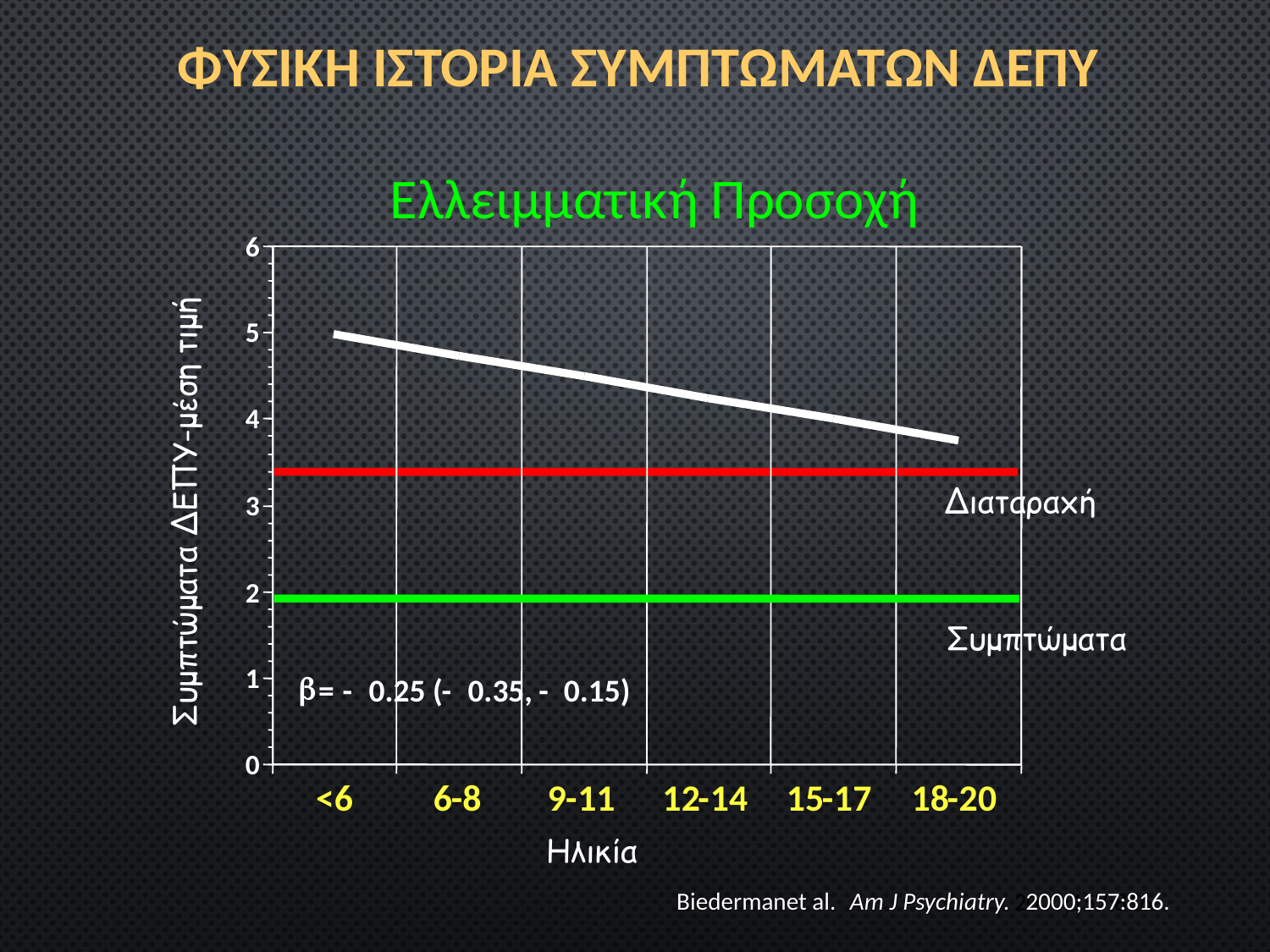

ΦΥΣΙΚΗ ΙΣΤΟΡΙΑ ΣΥΜΠΤΩΜΑΤΩΝ ΔΕΠΥ
Ελλειμματική Προσοχή
6

5

4

3

2

1

0

<6
6
-
8
9
-
11
12
-
14
15
-
17
18
-
20
Διαταραχή
Συμπτώματα ΔΕΠΥ-μέση τιμή
Συμπτώματα
β
=
-
0.25 (
-
0.35,
-
0.15)
Ηλικία
Biederman
et al.
Am J Psychiatry.
  2000;157:816.
Biederman
et al.
Am J Psychiatry.
2000;157:816.